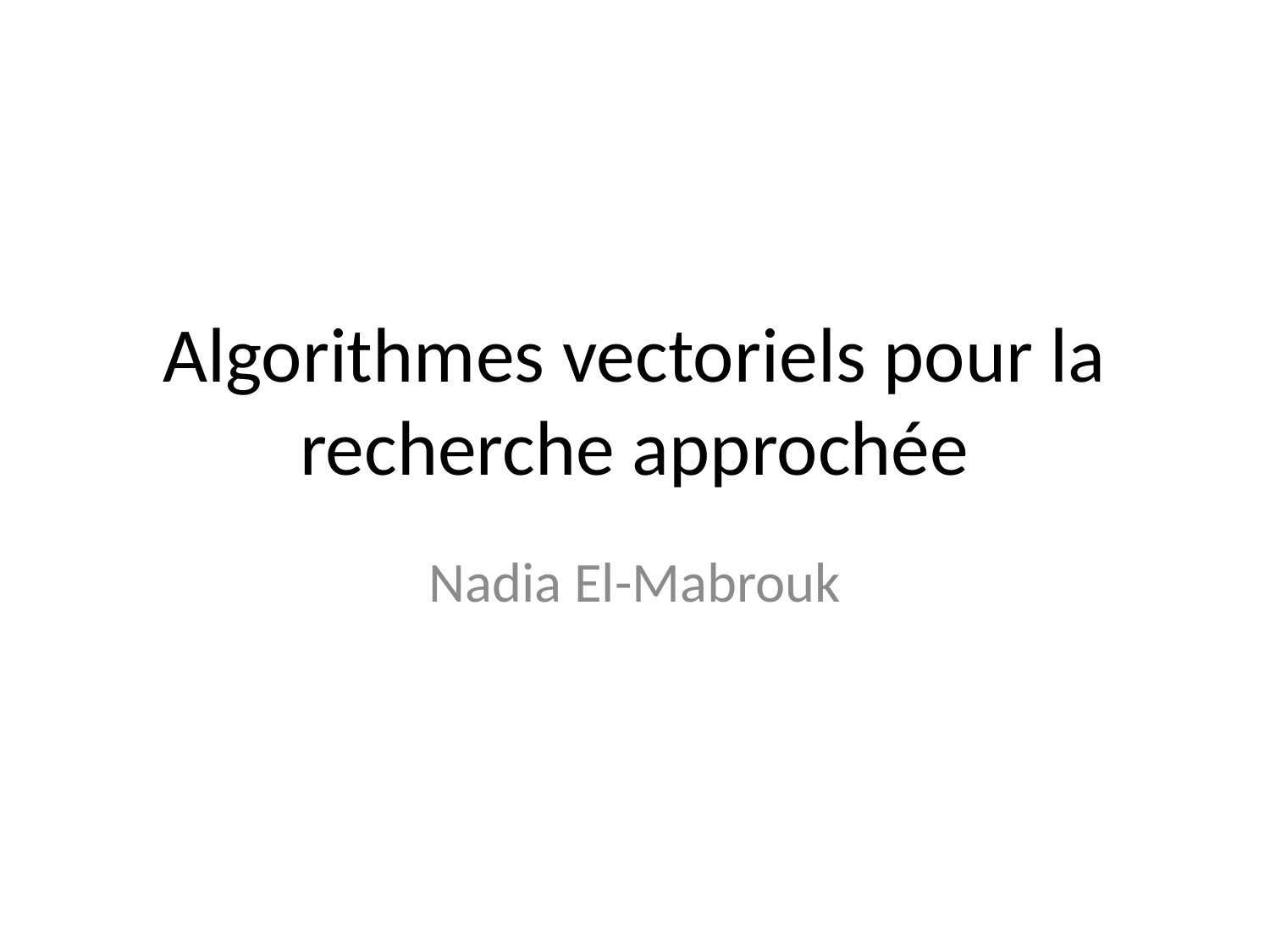

# Algorithmes vectoriels pour la recherche approchée
Nadia El-Mabrouk